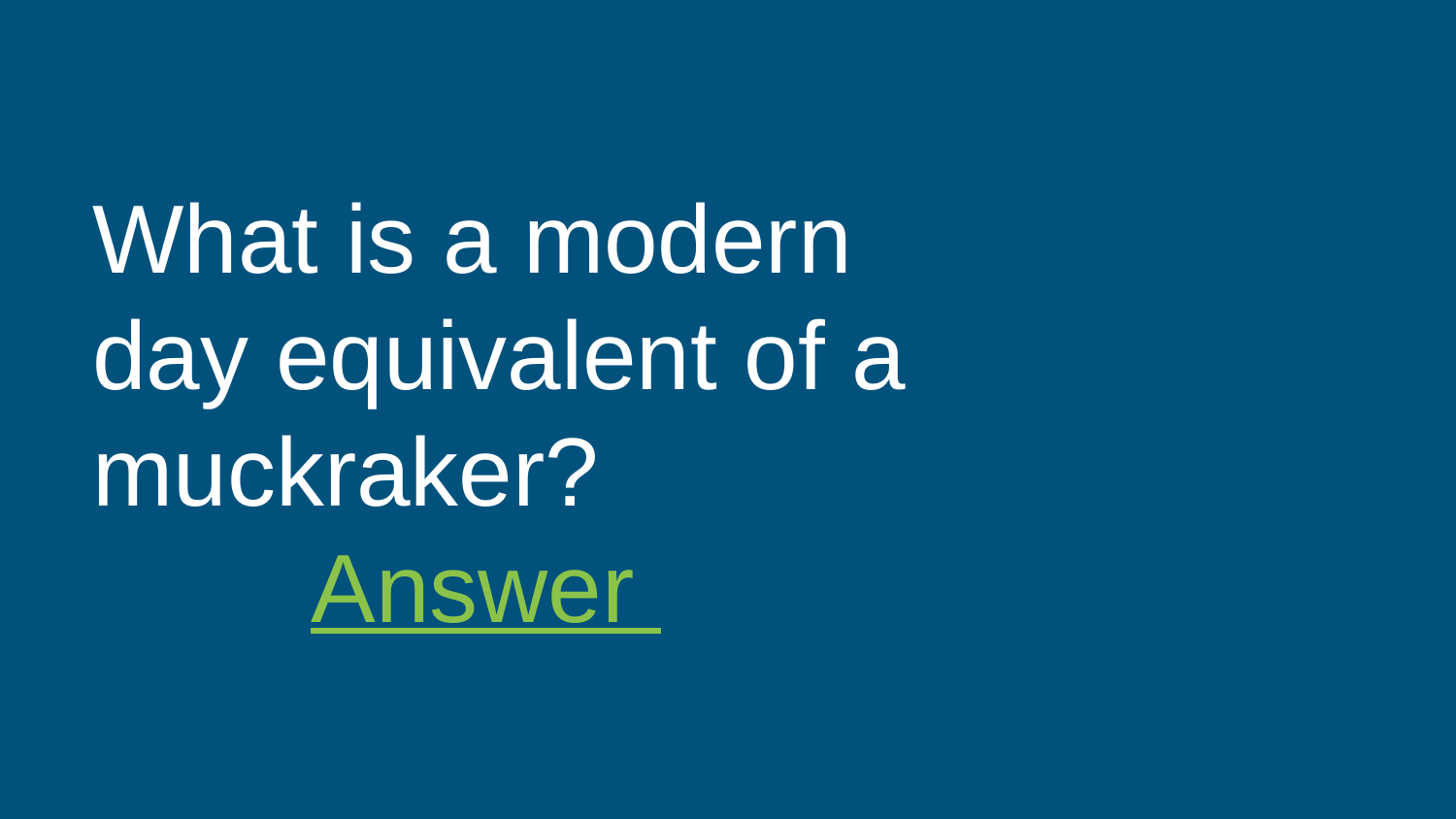

# What is a modern day equivalent of a muckraker?
Answer